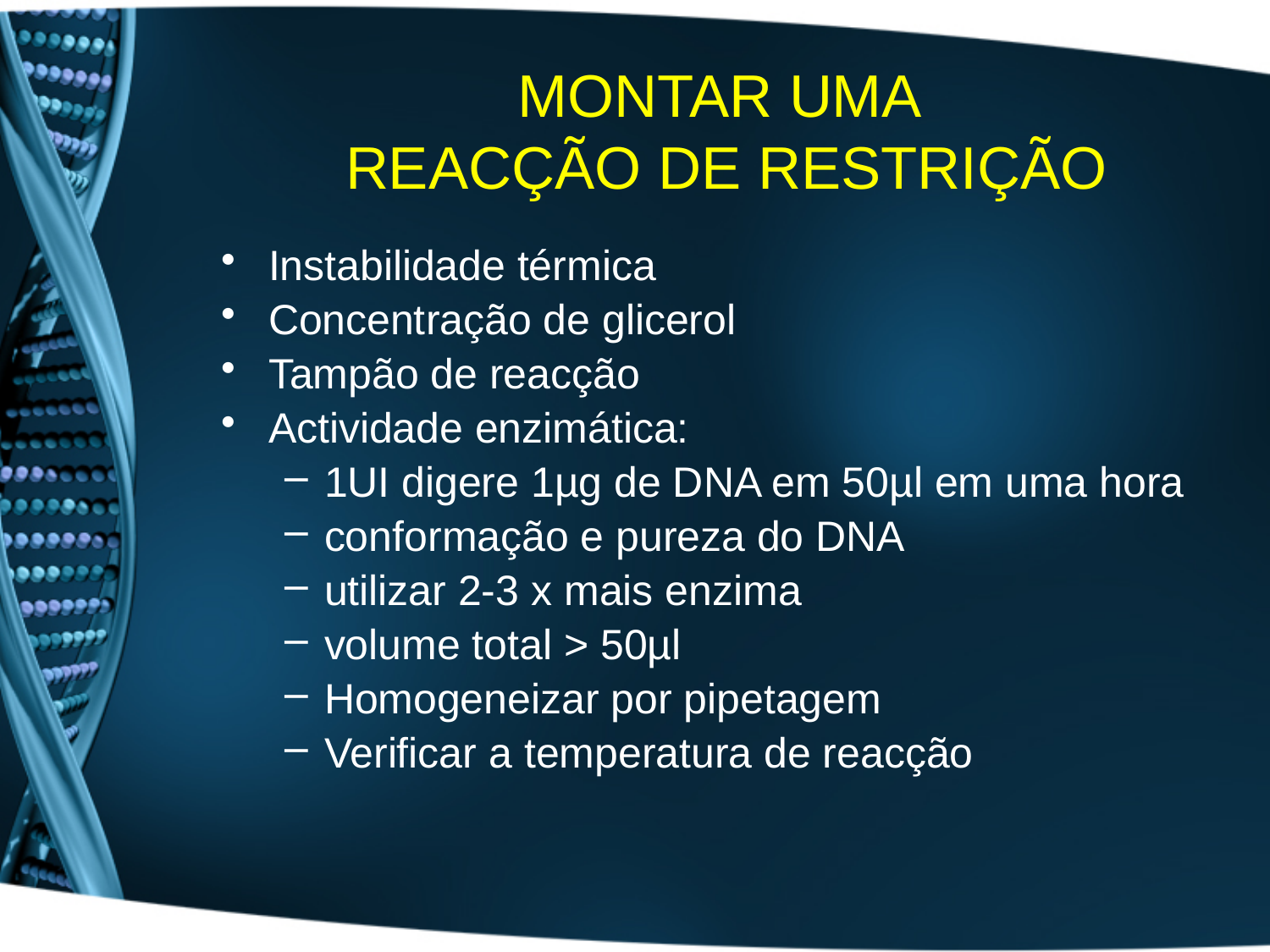

# MONTAR UMA REACÇÃO DE RESTRIÇÃO
Instabilidade térmica
Concentração de glicerol
Tampão de reacção
Actividade enzimática:
1UI digere 1µg de DNA em 50µl em uma hora
conformação e pureza do DNA
utilizar 2-3 x mais enzima
volume total > 50µl
Homogeneizar por pipetagem
Verificar a temperatura de reacção